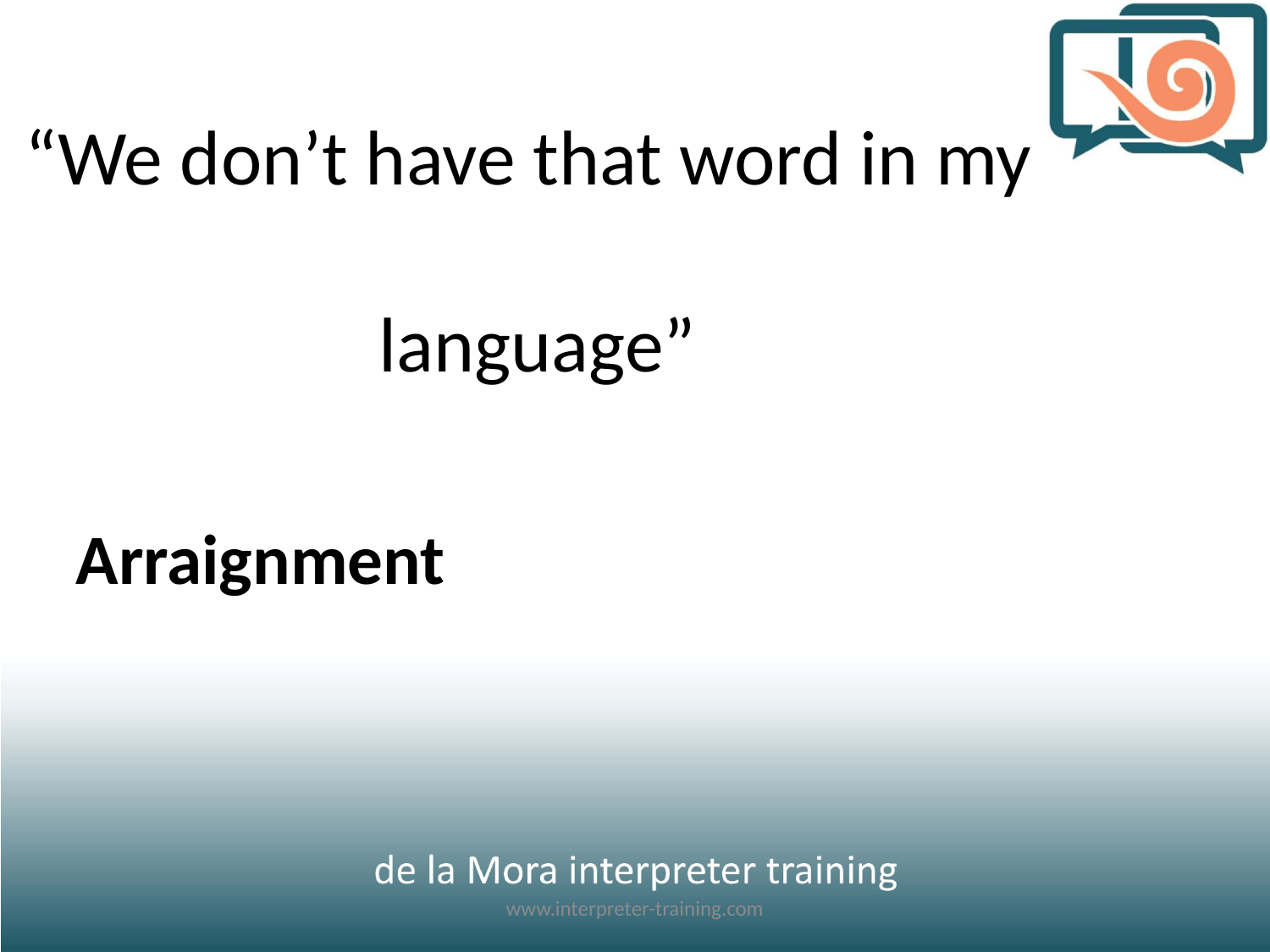

# “We don’t have that word in my language”
Arraignment
www.interpreter-training.com